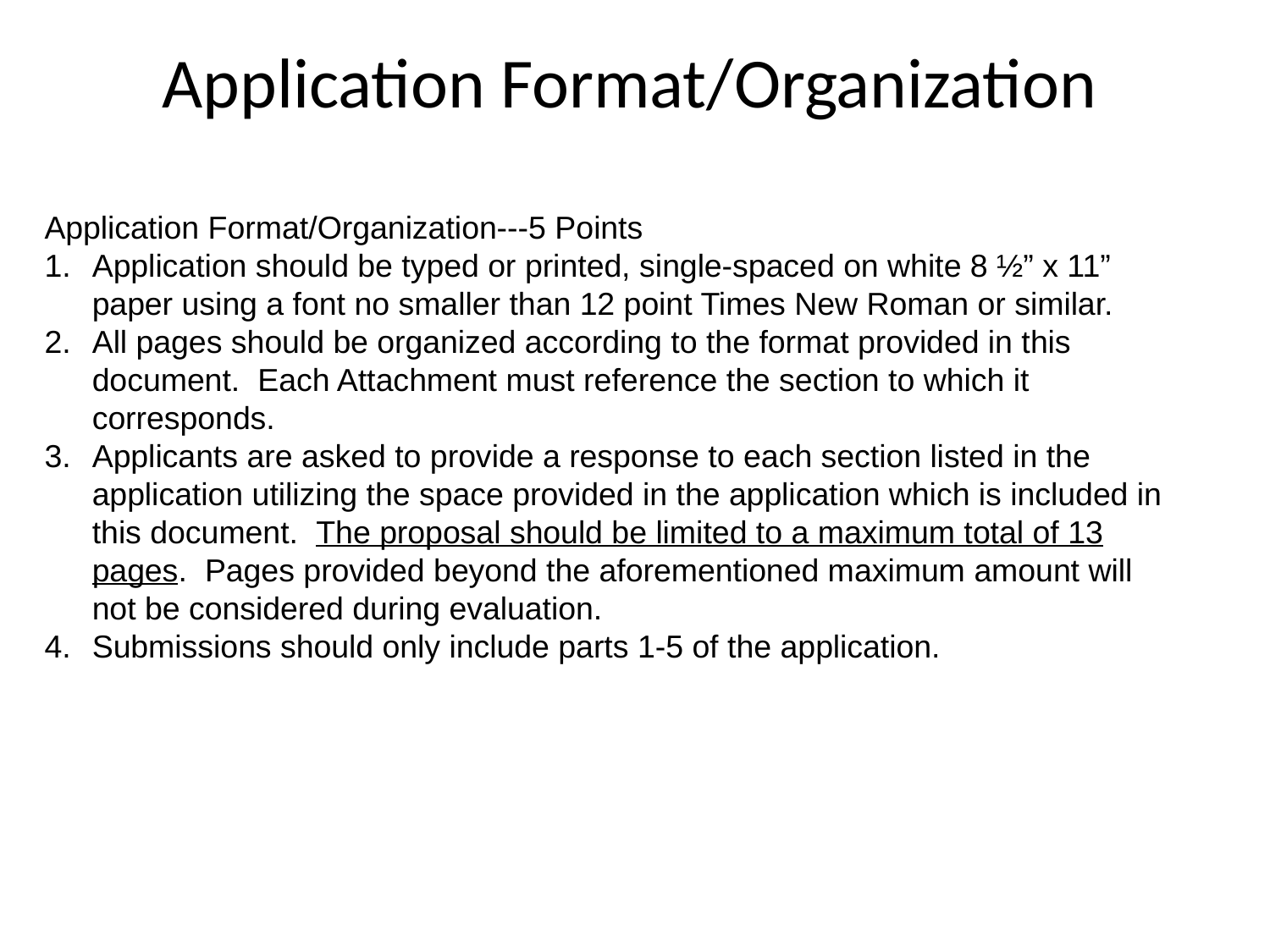

# Application Format/Organization

Application Format/Organization---5 Points
Application should be typed or printed, single-spaced on white 8 ½” x 11” paper using a font no smaller than 12 point Times New Roman or similar.
All pages should be organized according to the format provided in this document.  Each Attachment must reference the section to which it corresponds.
Applicants are asked to provide a response to each section listed in the application utilizing the space provided in the application which is included in this document.  The proposal should be limited to a maximum total of 13 pages.  Pages provided beyond the aforementioned maximum amount will not be considered during evaluation.
Submissions should only include parts 1-5 of the application.